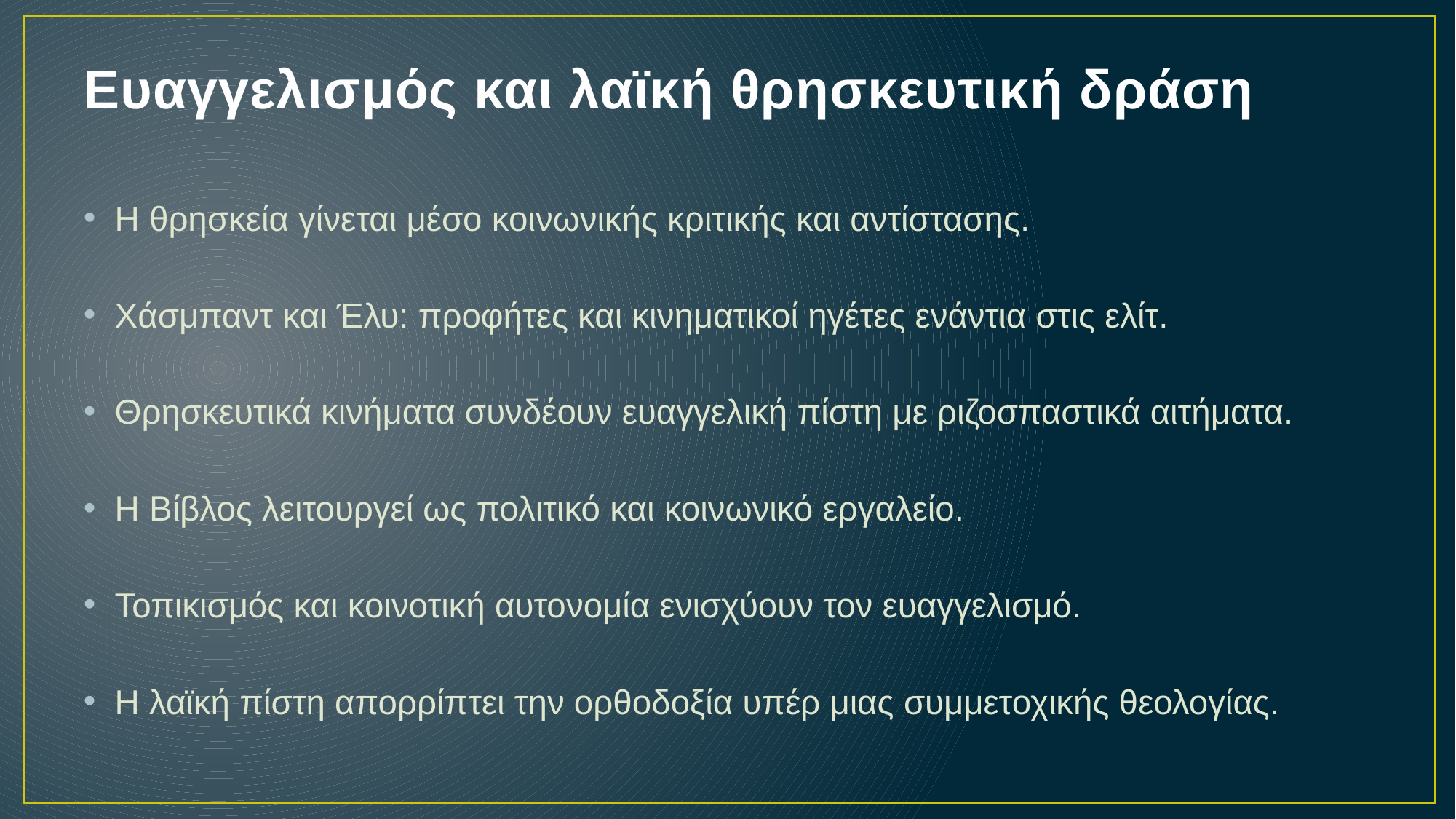

# Ευαγγελισμός και λαϊκή θρησκευτική δράση
Η θρησκεία γίνεται μέσο κοινωνικής κριτικής και αντίστασης.

Χάσμπαντ και Έλυ: προφήτες και κινηματικοί ηγέτες ενάντια στις ελίτ.

Θρησκευτικά κινήματα συνδέουν ευαγγελική πίστη με ριζοσπαστικά αιτήματα.

Η Βίβλος λειτουργεί ως πολιτικό και κοινωνικό εργαλείο.

Τοπικισμός και κοινοτική αυτονομία ενισχύουν τον ευαγγελισμό.

Η λαϊκή πίστη απορρίπτει την ορθοδοξία υπέρ μιας συμμετοχικής θεολογίας.